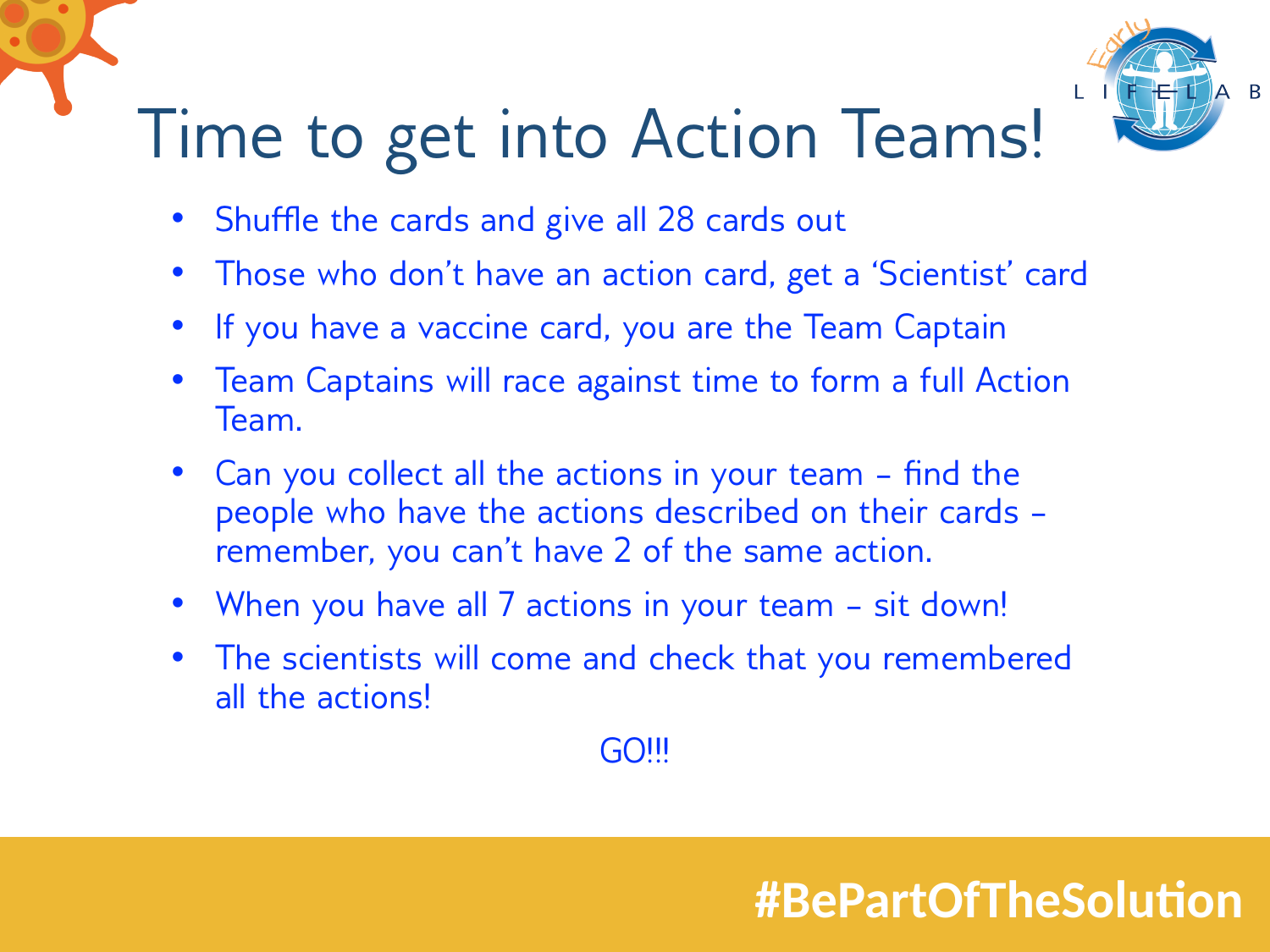

# Time to get into Action Teams!
Shuffle the cards and give all 28 cards out
Those who don’t have an action card, get a ‘Scientist’ card
If you have a vaccine card, you are the Team Captain
Team Captains will race against time to form a full Action Team.
Can you collect all the actions in your team – find the people who have the actions described on their cards – remember, you can’t have 2 of the same action.
When you have all 7 actions in your team – sit down!
The scientists will come and check that you remembered all the actions!
GO!!!